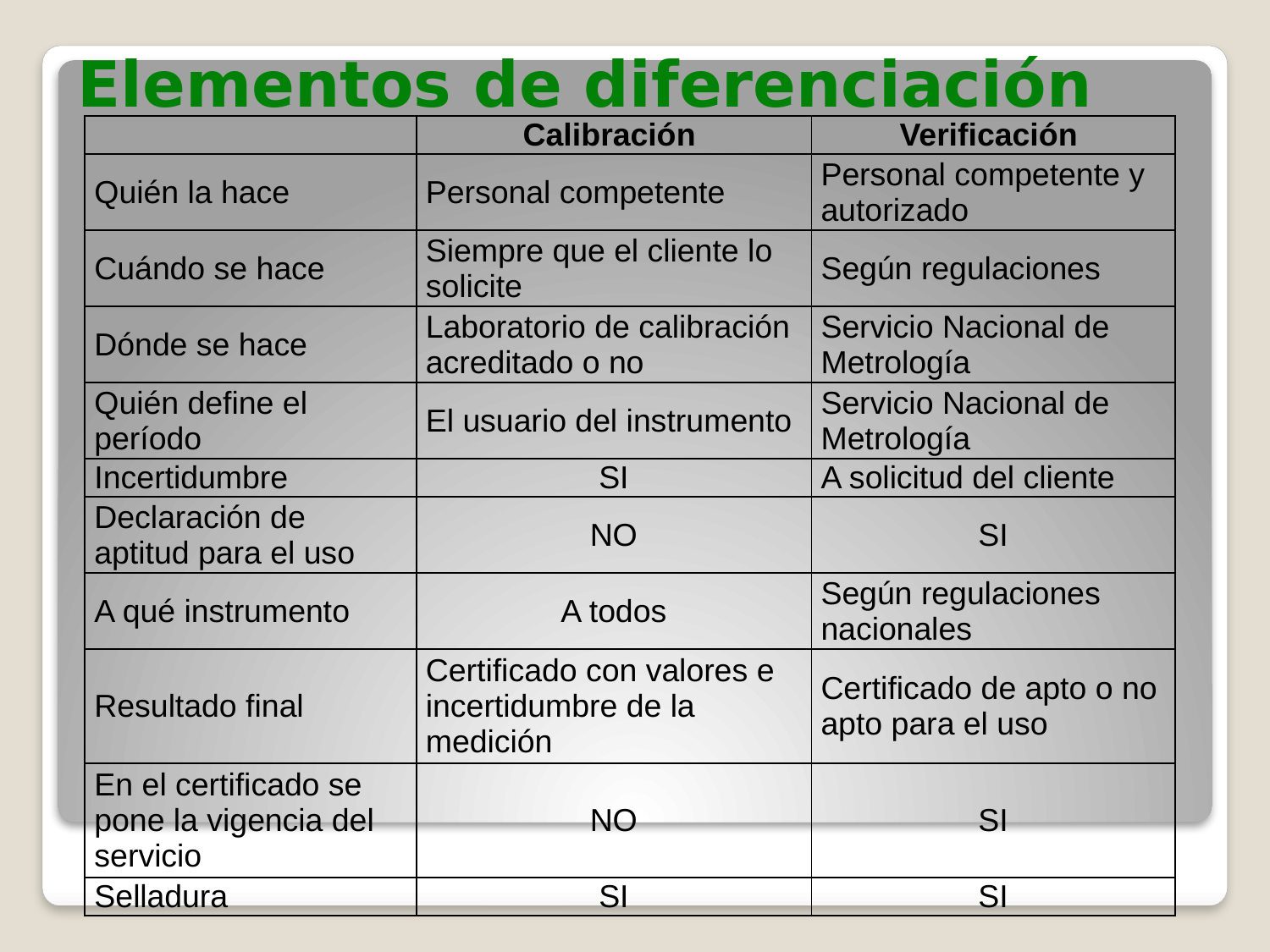

# Elementos de diferenciación
|  | Calibración | Verificación |
| --- | --- | --- |
| Quién la hace | Personal competente | Personal competente y autorizado |
| Cuándo se hace | Siempre que el cliente lo solicite | Según regulaciones |
| Dónde se hace | Laboratorio de calibración acreditado o no | Servicio Nacional de Metrología |
| Quién define el período | El usuario del instrumento | Servicio Nacional de Metrología |
| Incertidumbre | SI | A solicitud del cliente |
| Declaración de aptitud para el uso | NO | SI |
| A qué instrumento | A todos | Según regulaciones nacionales |
| Resultado final | Certificado con valores e incertidumbre de la medición | Certificado de apto o no apto para el uso |
| En el certificado se pone la vigencia del servicio | NO | SI |
| Selladura | SI | SI |
50